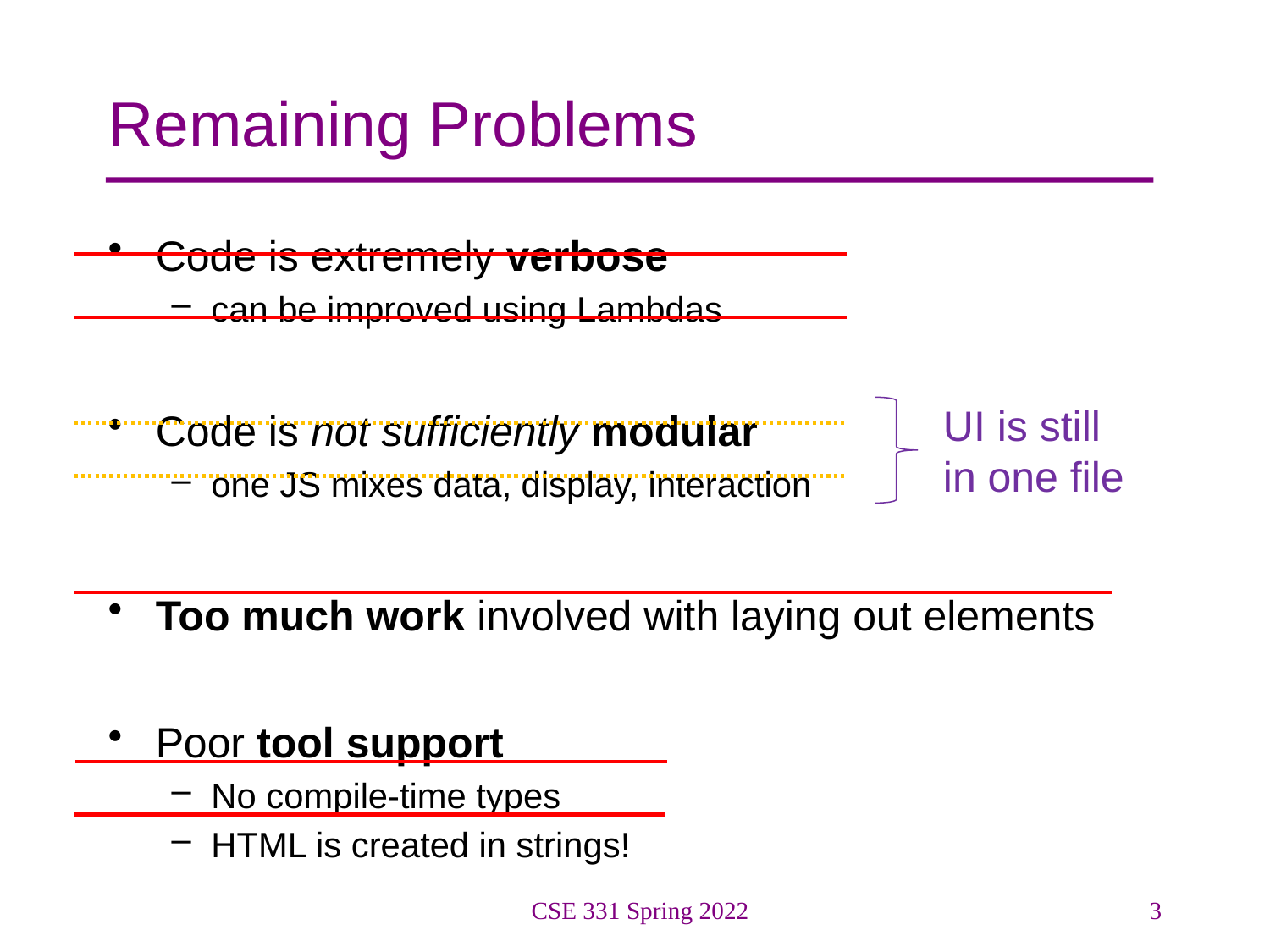

# Remaining Problems
Code is extremely verbose
can be improved using Lambdas

Code is not sufficiently modular
one JS mixes data, display, interaction

Too much work involved with laying out elements

Poor tool support
No compile-time types
HTML is created in strings!
UI is still
in one file

CSE 331 Spring 2022
3